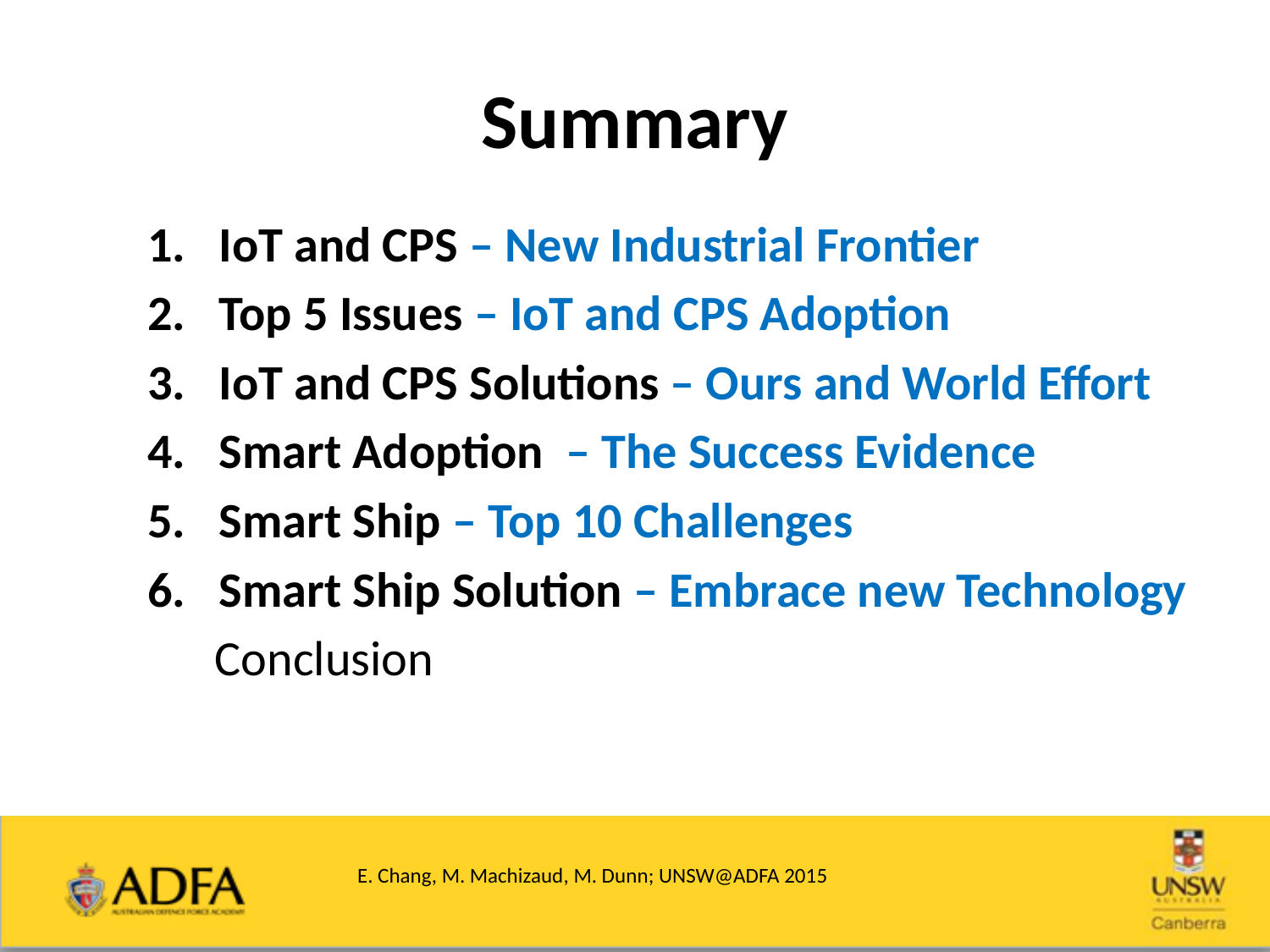

# Summary
IoT and CPS – New Industrial Frontier
Top 5 Issues – IoT and CPS Adoption
IoT and CPS Solutions – Ours and World Effort
Smart Adoption  – The Success Evidence
Smart Ship – Top 10 Challenges
Smart Ship Solution – Embrace new Technology
      Conclusion